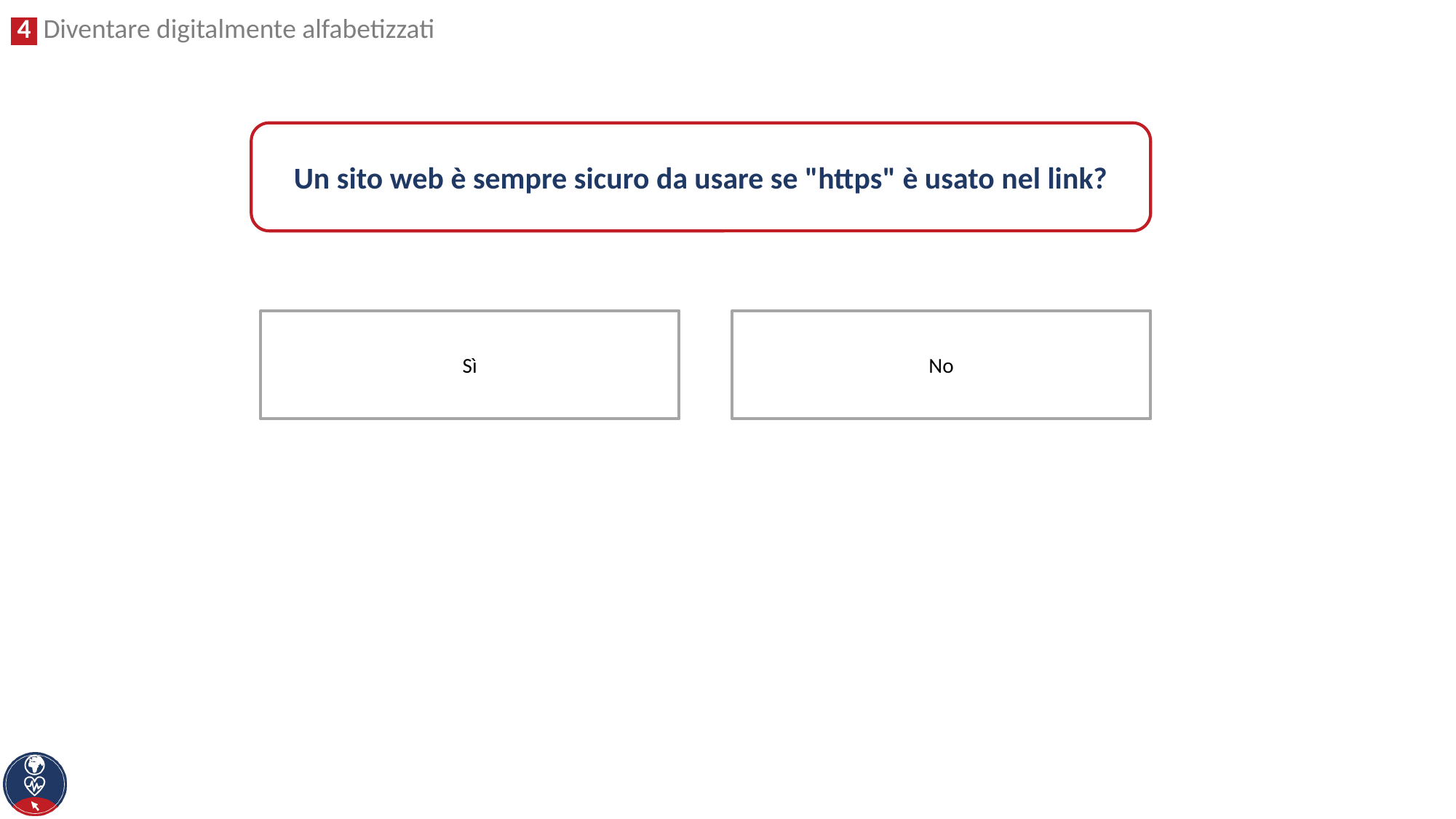

Un sito web è sempre sicuro da usare se "https" è usato nel link?
Sì
No